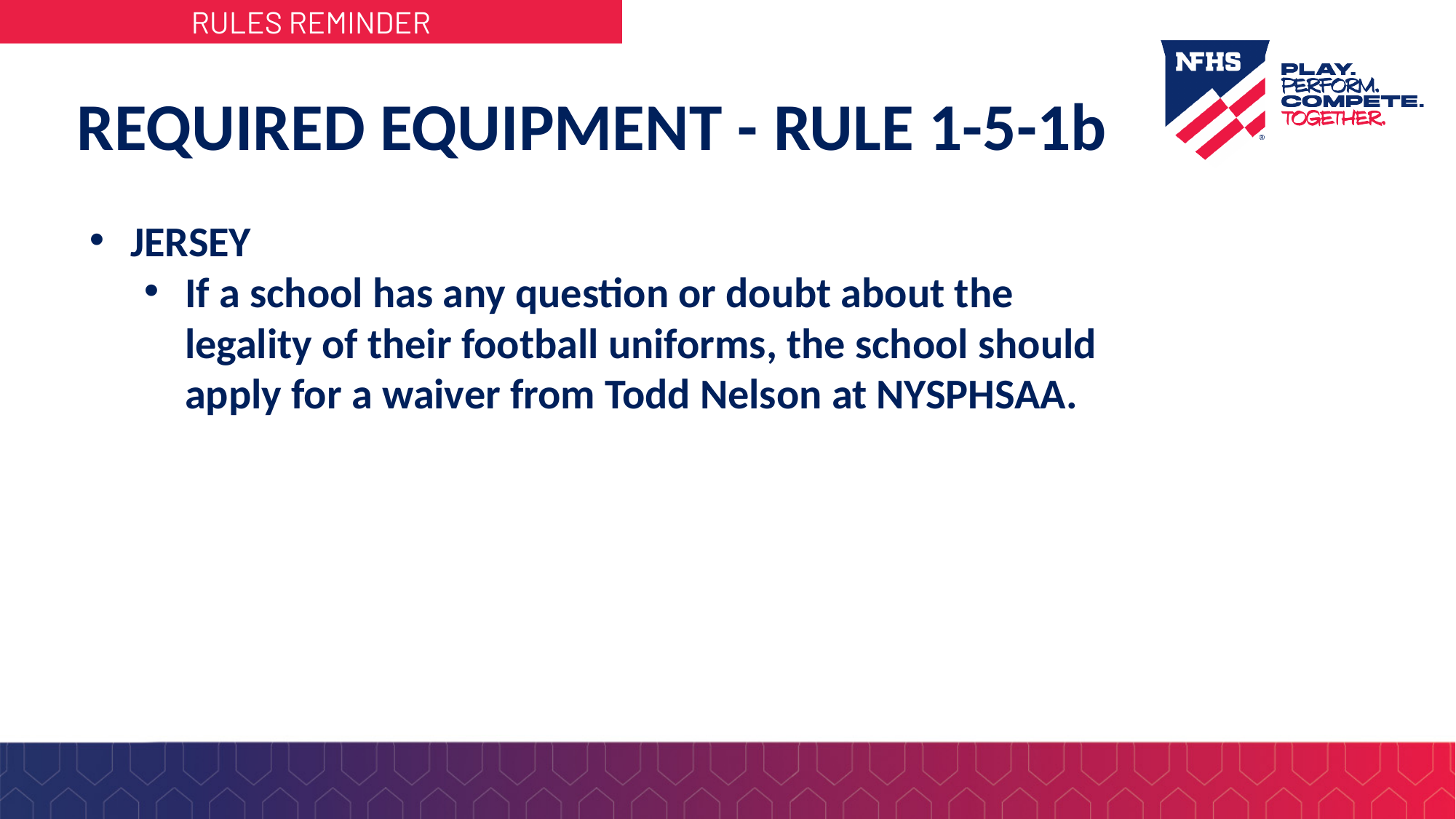

# REQUIRED EQUIPMENT - RULE 1-5-1b
JERSEY
If a school has any question or doubt about the legality of their football uniforms, the school should apply for a waiver from Todd Nelson at NYSPHSAA.